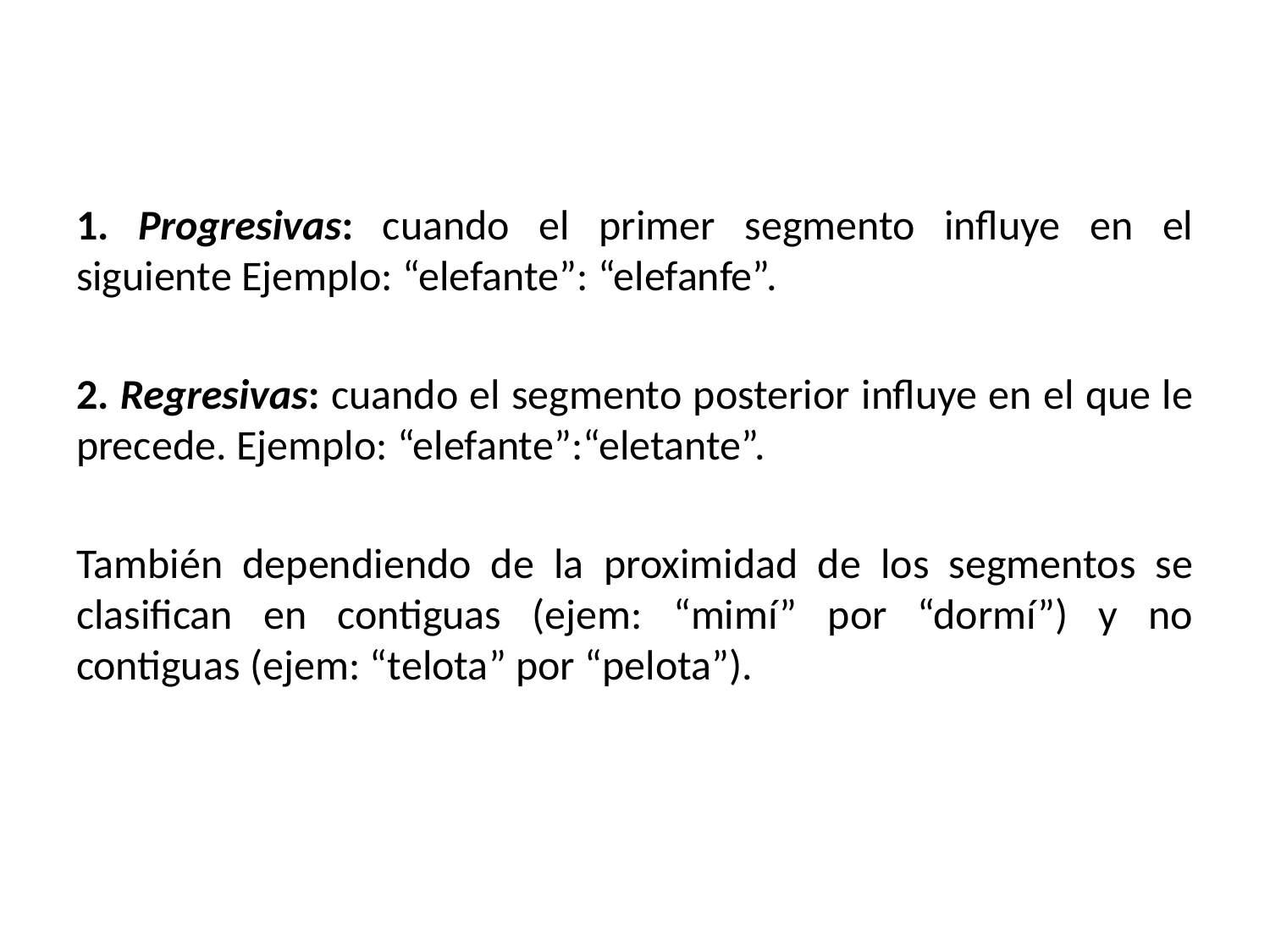

1. Progresivas: cuando el primer segmento influye en el siguiente Ejemplo: “elefante”: “elefanfe”.

2. Regresivas: cuando el segmento posterior influye en el que le precede. Ejemplo: “elefante”:“eletante”.

También dependiendo de la proximidad de los segmentos se clasifican en contiguas (ejem: “mimí” por “dormí”) y no contiguas (ejem: “telota” por “pelota”).